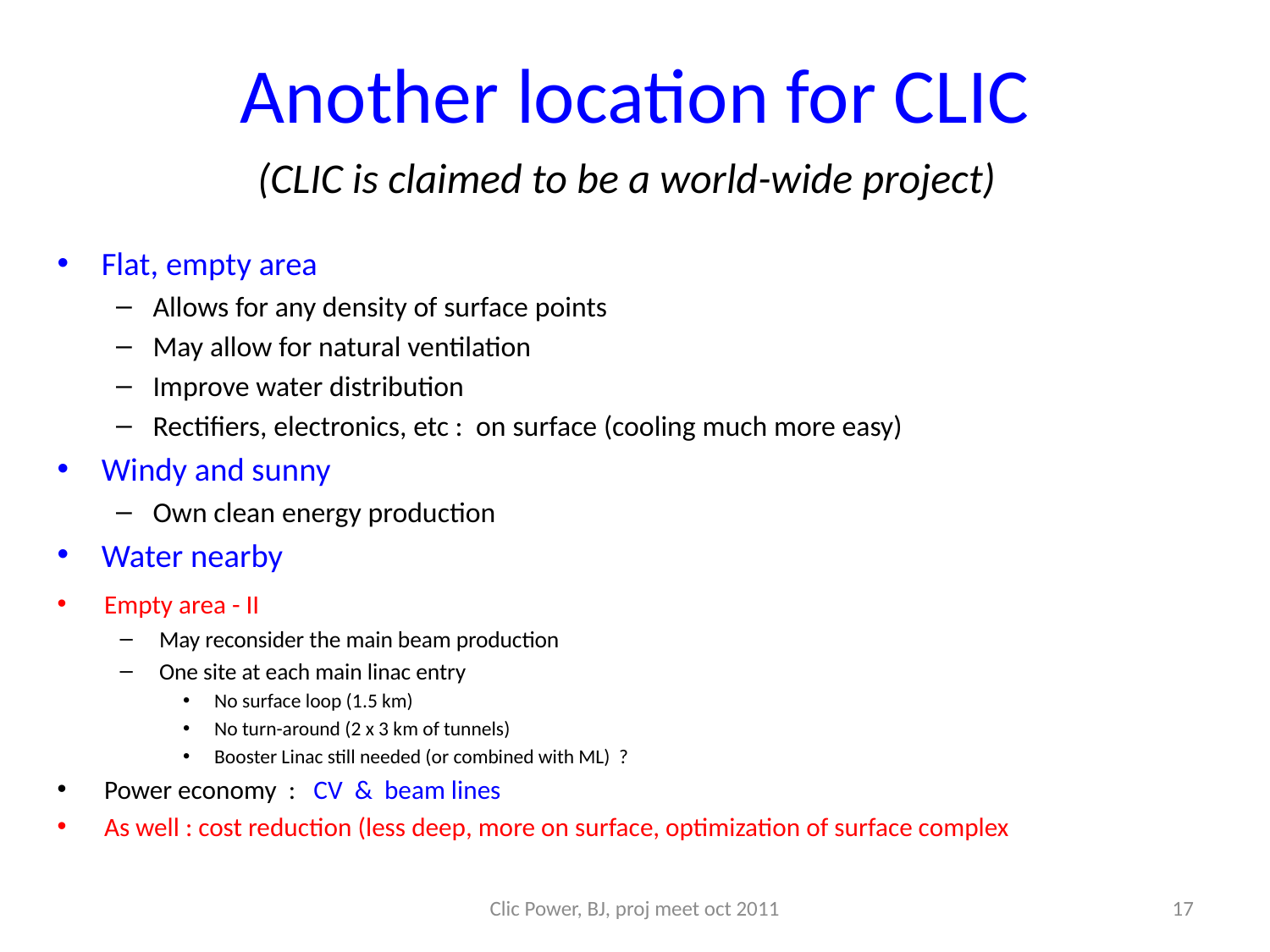

# Another location for CLIC
(CLIC is claimed to be a world-wide project)
Flat, empty area
Allows for any density of surface points
May allow for natural ventilation
Improve water distribution
Rectifiers, electronics, etc :  on surface (cooling much more easy)
Windy and sunny
Own clean energy production
Water nearby
Empty area - II
May reconsider the main beam production
One site at each main linac entry
No surface loop (1.5 km)
No turn-around (2 x 3 km of tunnels)
Booster Linac still needed (or combined with ML)  ?
Power economy  :   CV  &  beam lines
As well : cost reduction (less deep, more on surface, optimization of surface complex

Clic Power, BJ, proj meet oct 2011
17